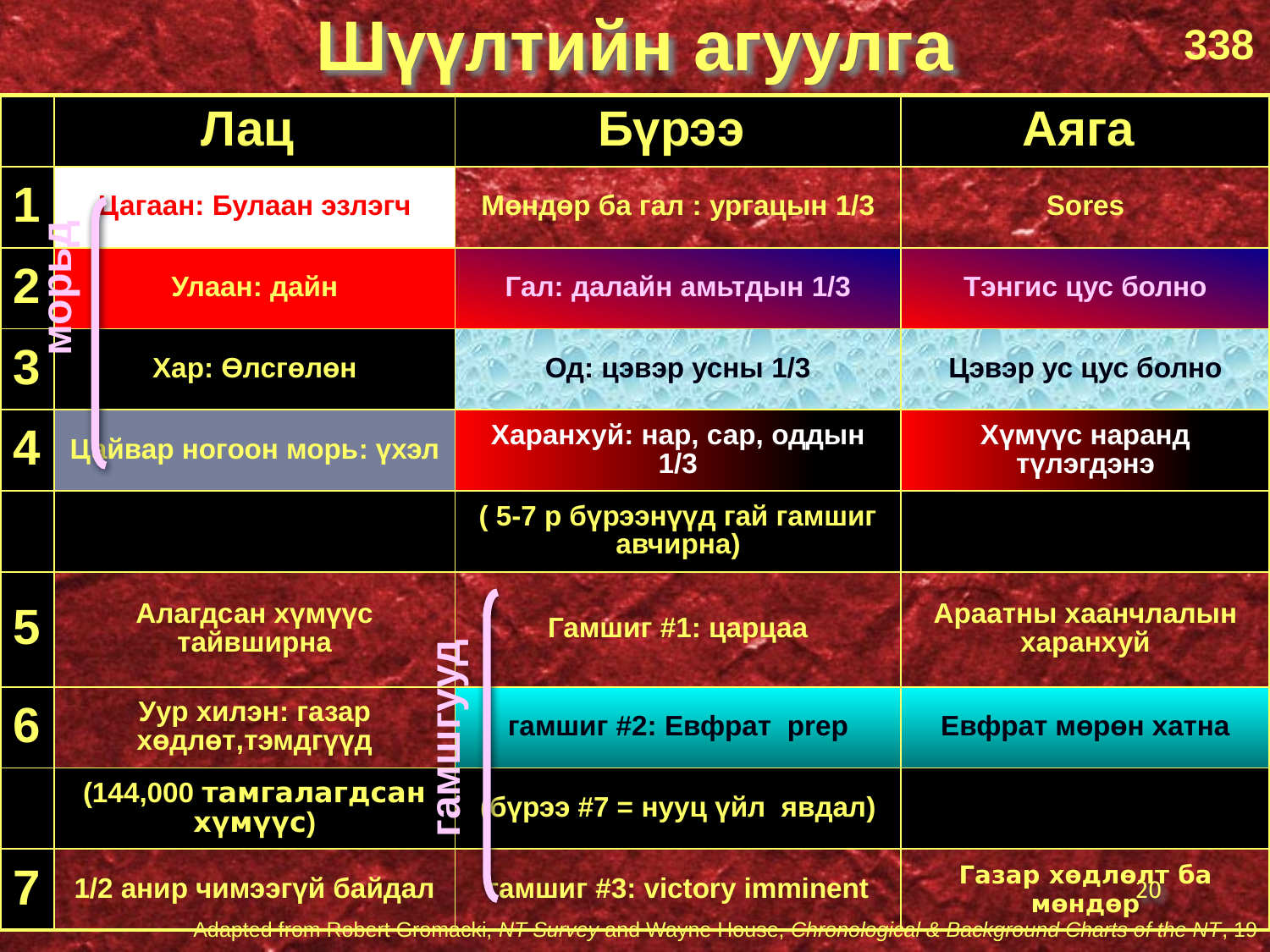

# Шүүлтийн агуулга
338
|  | Лац | Бүрээ | Аяга |
| --- | --- | --- | --- |
| 1 | Цагаан: Булаан эзлэгч | Мөндөр ба гал : ургацын 1/3 | Sores |
| 2 | Улаан: дайн | Гал: далайн амьтдын 1/3 | Тэнгис цус болно |
| 3 | Хар: Өлсгөлөн | Од: цэвэр усны 1/3 | Цэвэр ус цус болно |
| 4 | Цайвар ногоон морь: үхэл | Харанхуй: нар, сар, оддын 1/3 | Хүмүүс наранд түлэгдэнэ |
|  |  | ( 5-7 р бүрээнүүд гай гамшиг авчирна) |  |
| 5 | Алагдсан хүмүүс тайвширна | Гамшиг #1: царцаа | Араатны хаанчлалын харанхуй |
| 6 | Уур хилэн: газар хөдлөт,тэмдгүүд | гамшиг #2: Евфрат prep | Евфрат мөрөн хатна |
|  | (144,000 тамгалагдсан хүмүүс) | (бүрээ #7 = нууц үйл явдал) |  |
| 7 | 1/2 анир чимээгүй байдал | гамшиг #3: victory imminent | Газар хөдлөлт ба мөндөр |

морьд

гамшгууд
20
Adapted from Robert Gromacki, NT Survey and Wayne House, Chronological & Background Charts of the NT, 19